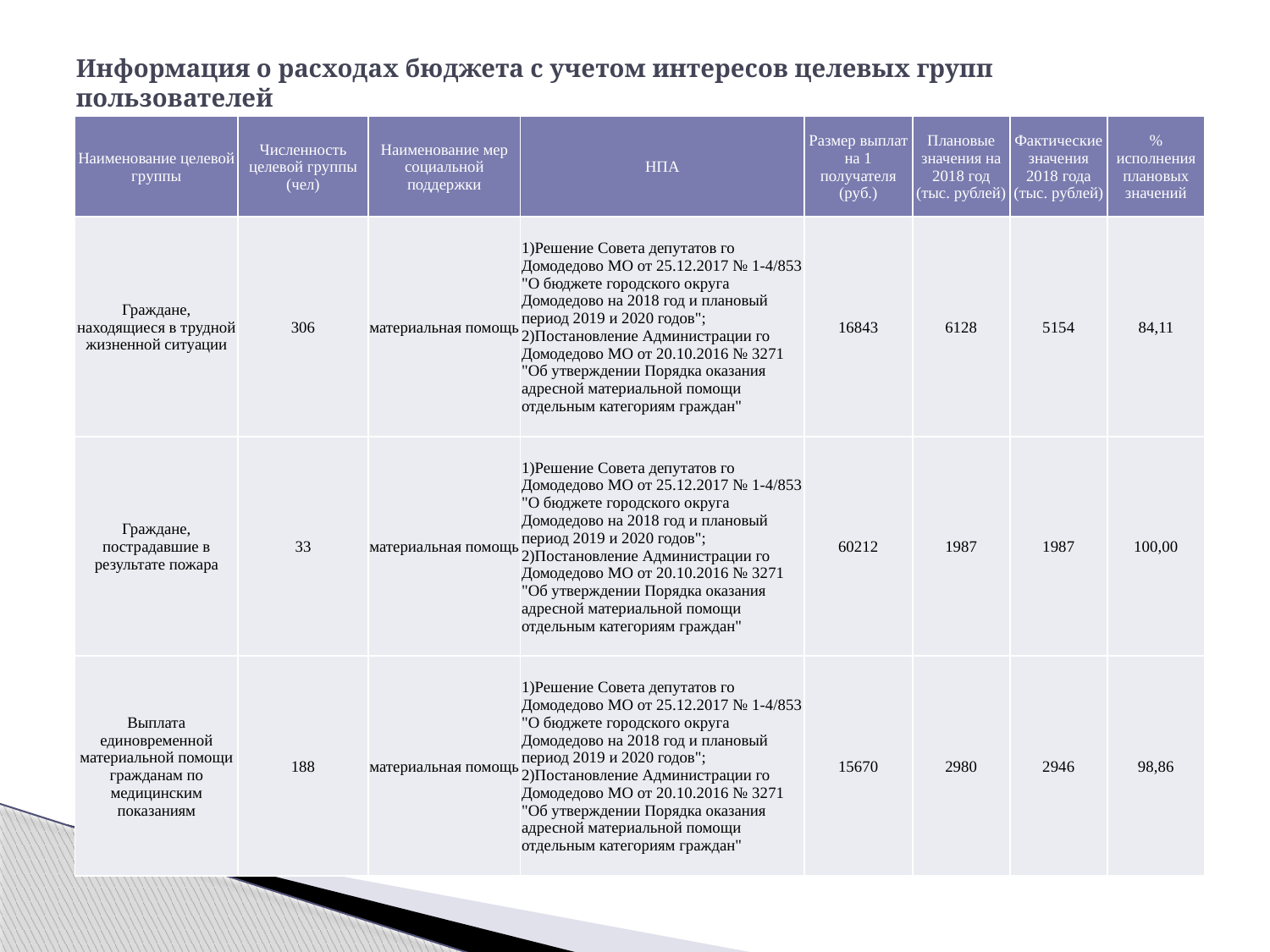

# Информация о расходах бюджета с учетом интересов целевых групп пользователей
| Наименование целевой группы | Численность целевой группы (чел) | Наименование мер социальной поддержки | НПА | Размер выплат на 1 получателя (руб.) | Плановые значения на 2018 год (тыс. рублей) | Фактические значения 2018 года (тыс. рублей) | % исполнения плановых значений |
| --- | --- | --- | --- | --- | --- | --- | --- |
| Граждане, находящиеся в трудной жизненной ситуации | 306 | материальная помощь | 1)Решение Совета депутатов го Домодедово МО от 25.12.2017 № 1-4/853 "О бюджете городского округа Домодедово на 2018 год и плановый период 2019 и 2020 годов"; 2)Постановление Администрации го Домодедово МО от 20.10.2016 № 3271 "Об утверждении Порядка оказания адресной материальной помощи отдельным категориям граждан" | 16843 | 6128 | 5154 | 84,11 |
| Граждане, пострадавшие в результате пожара | 33 | материальная помощь | 1)Решение Совета депутатов го Домодедово МО от 25.12.2017 № 1-4/853 "О бюджете городского округа Домодедово на 2018 год и плановый период 2019 и 2020 годов"; 2)Постановление Администрации го Домодедово МО от 20.10.2016 № 3271 "Об утверждении Порядка оказания адресной материальной помощи отдельным категориям граждан" | 60212 | 1987 | 1987 | 100,00 |
| Выплата единовременной материальной помощи гражданам по медицинским показаниям | 188 | материальная помощь | 1)Решение Совета депутатов го Домодедово МО от 25.12.2017 № 1-4/853 "О бюджете городского округа Домодедово на 2018 год и плановый период 2019 и 2020 годов"; 2)Постановление Администрации го Домодедово МО от 20.10.2016 № 3271 "Об утверждении Порядка оказания адресной материальной помощи отдельным категориям граждан" | 15670 | 2980 | 2946 | 98,86 |